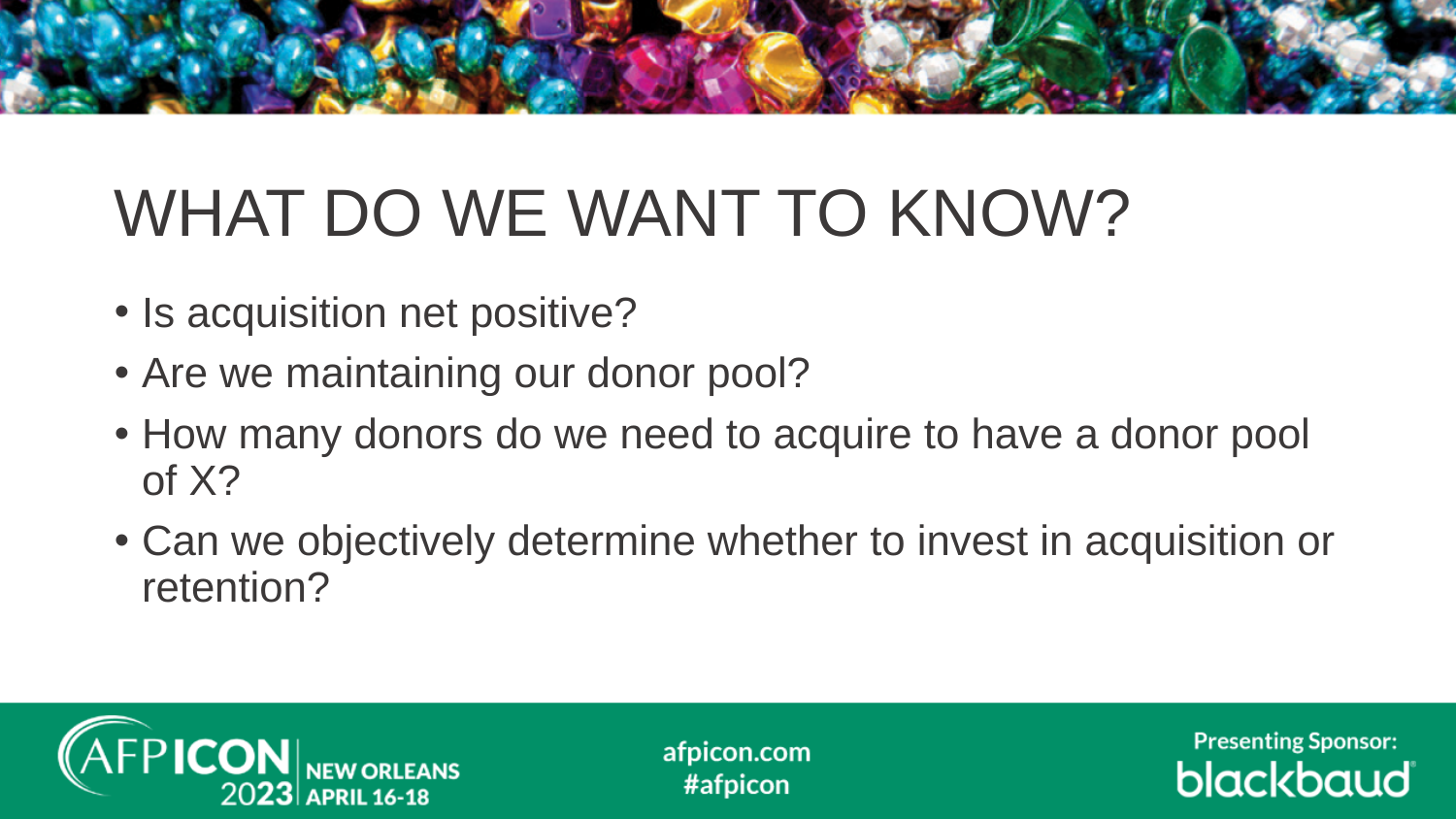

# WHAT DO WE WANT TO KNOW?
Is acquisition net positive?
Are we maintaining our donor pool?
How many donors do we need to acquire to have a donor pool of X?
Can we objectively determine whether to invest in acquisition or retention?